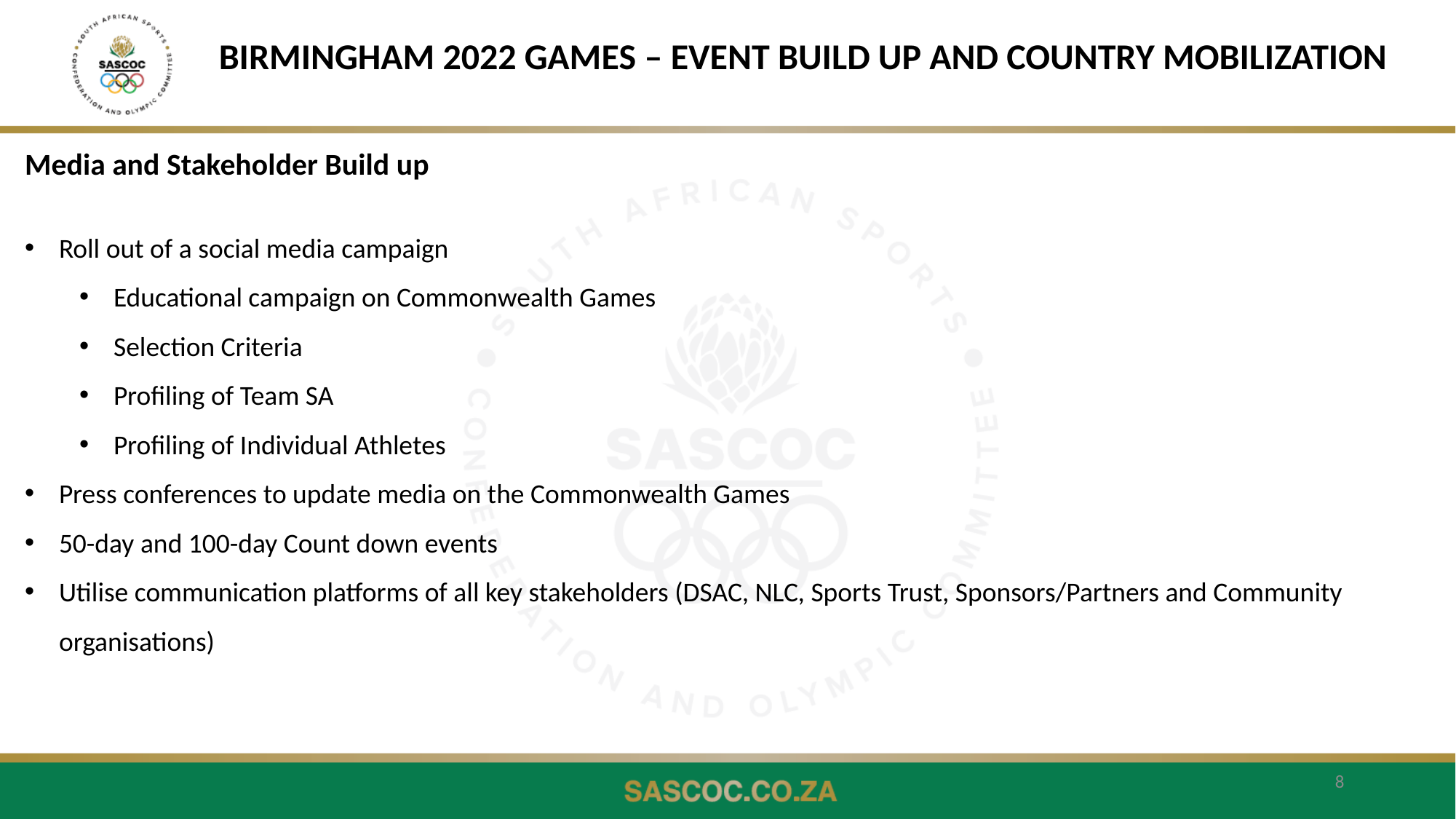

BIRMINGHAM 2022 GAMES – EVENT BUILD UP AND COUNTRY MOBILIZATION
Media and Stakeholder Build up

Roll out of a social media campaign
Educational campaign on Commonwealth Games
Selection Criteria
Profiling of Team SA
Profiling of Individual Athletes
Press conferences to update media on the Commonwealth Games
50-day and 100-day Count down events
Utilise communication platforms of all key stakeholders (DSAC, NLC, Sports Trust, Sponsors/Partners and Community organisations)

8